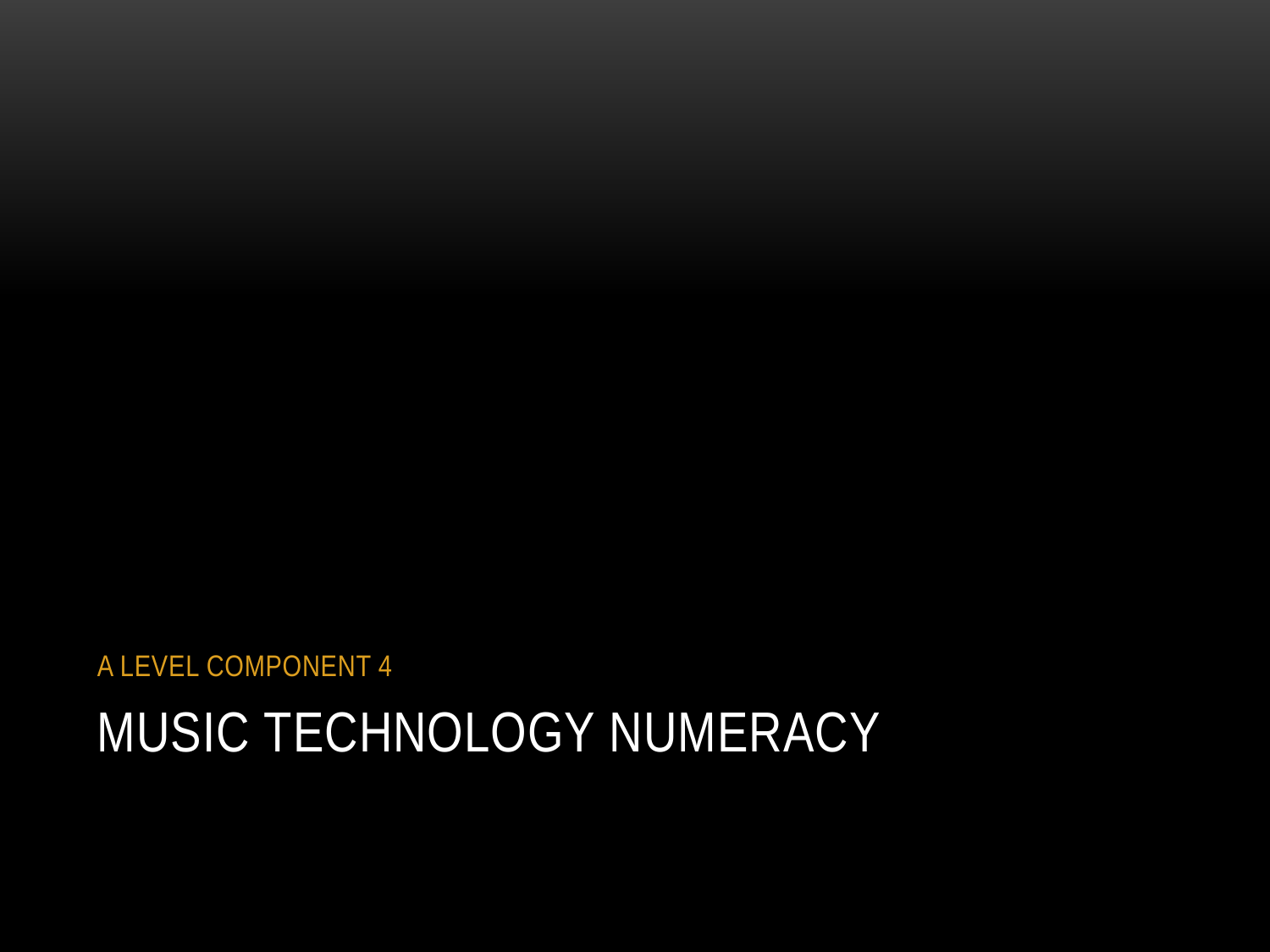

A LEVEL COMPONENT 4
# Music technology numeracy